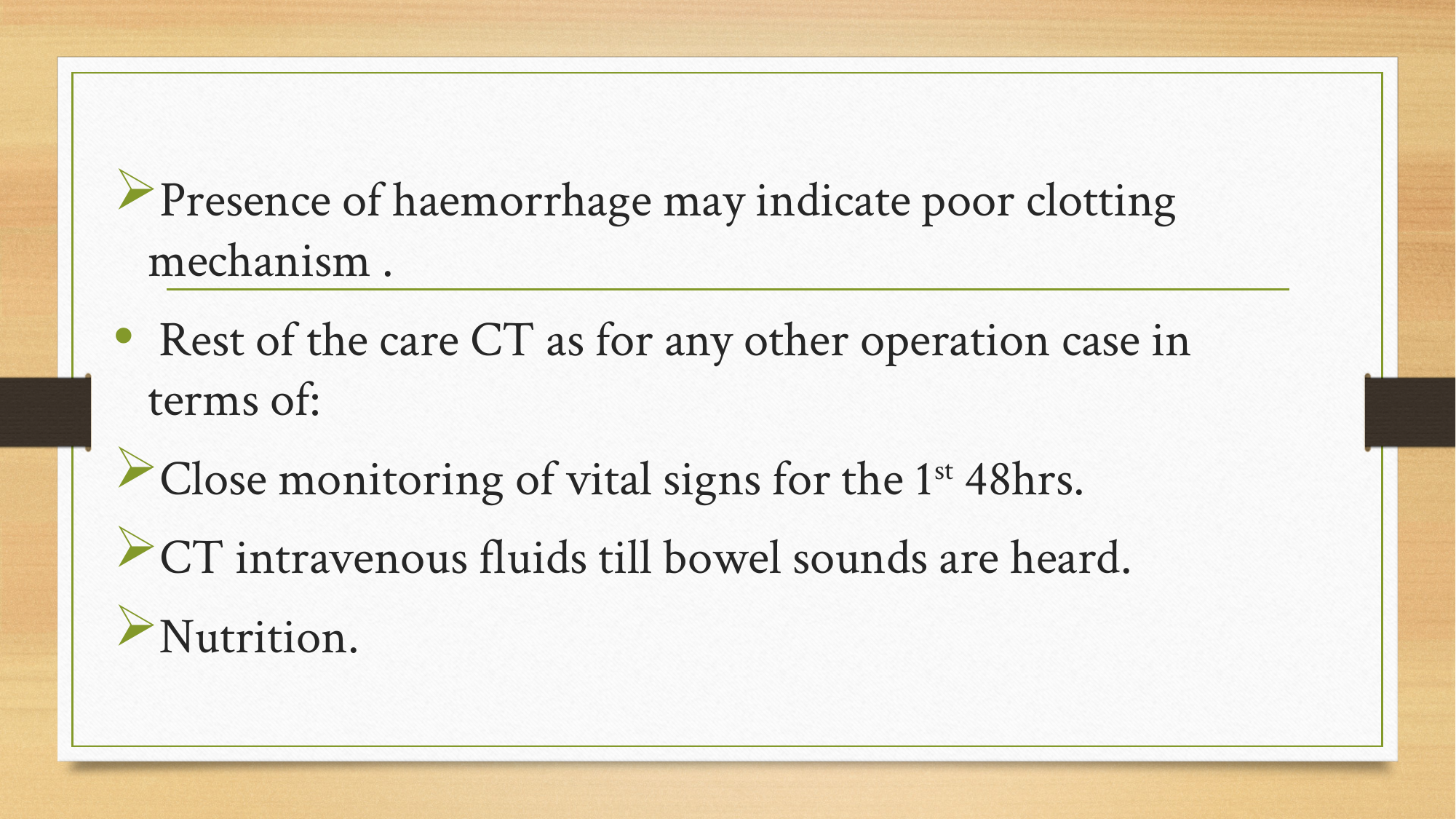

Presence of haemorrhage may indicate poor clotting mechanism .
 Rest of the care CT as for any other operation case in terms of:
Close monitoring of vital signs for the 1st 48hrs.
CT intravenous fluids till bowel sounds are heard.
Nutrition.